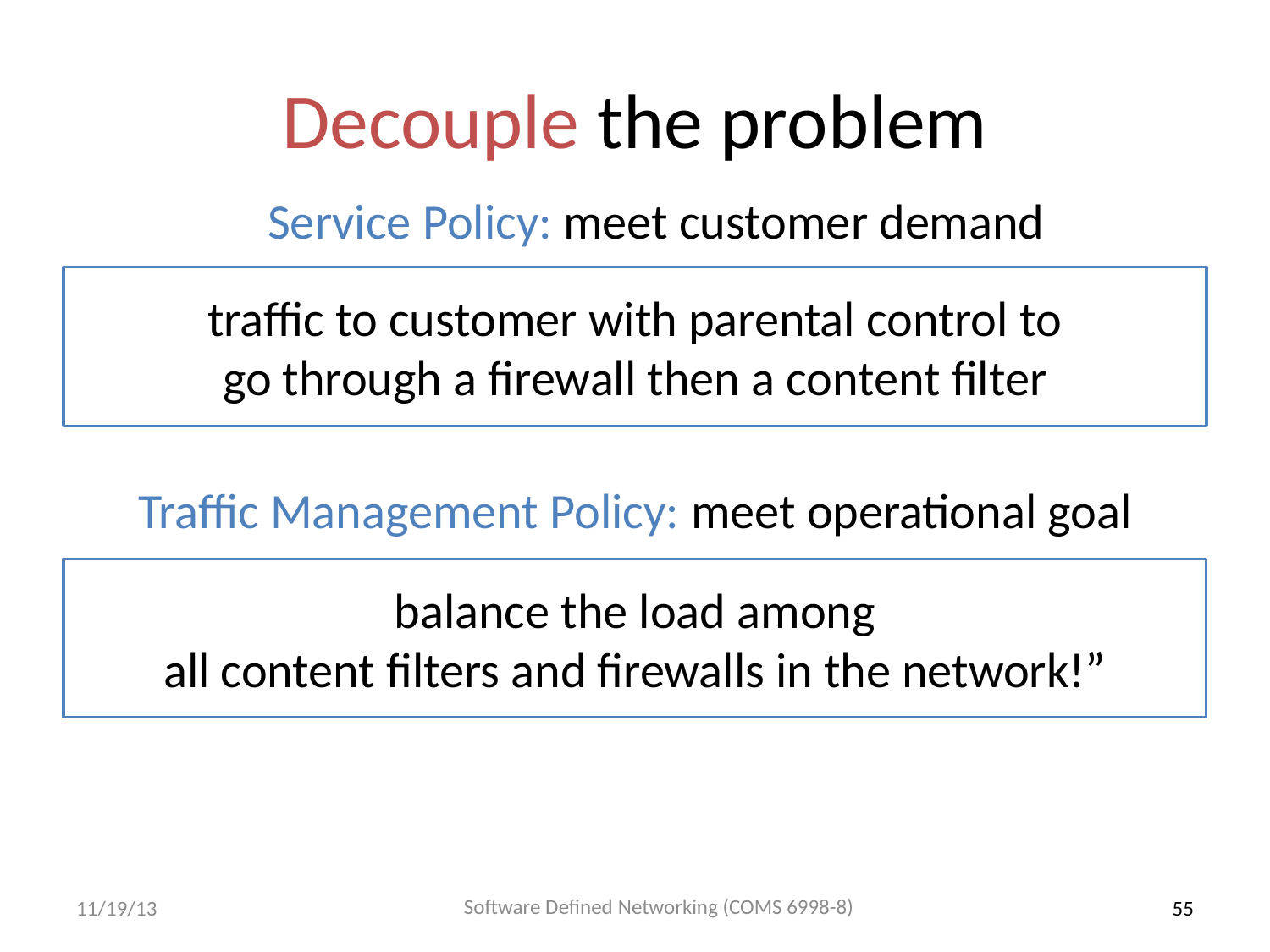

Decouple the problem
Service Policy: meet customer demand
# traffic to customer with parental control to go through a firewall then a content filter
Traffic Management Policy: meet operational goal
balance the load among
all content filters and firewalls in the network!”
Software Defined Networking (COMS 6998-8)
11/19/13
55